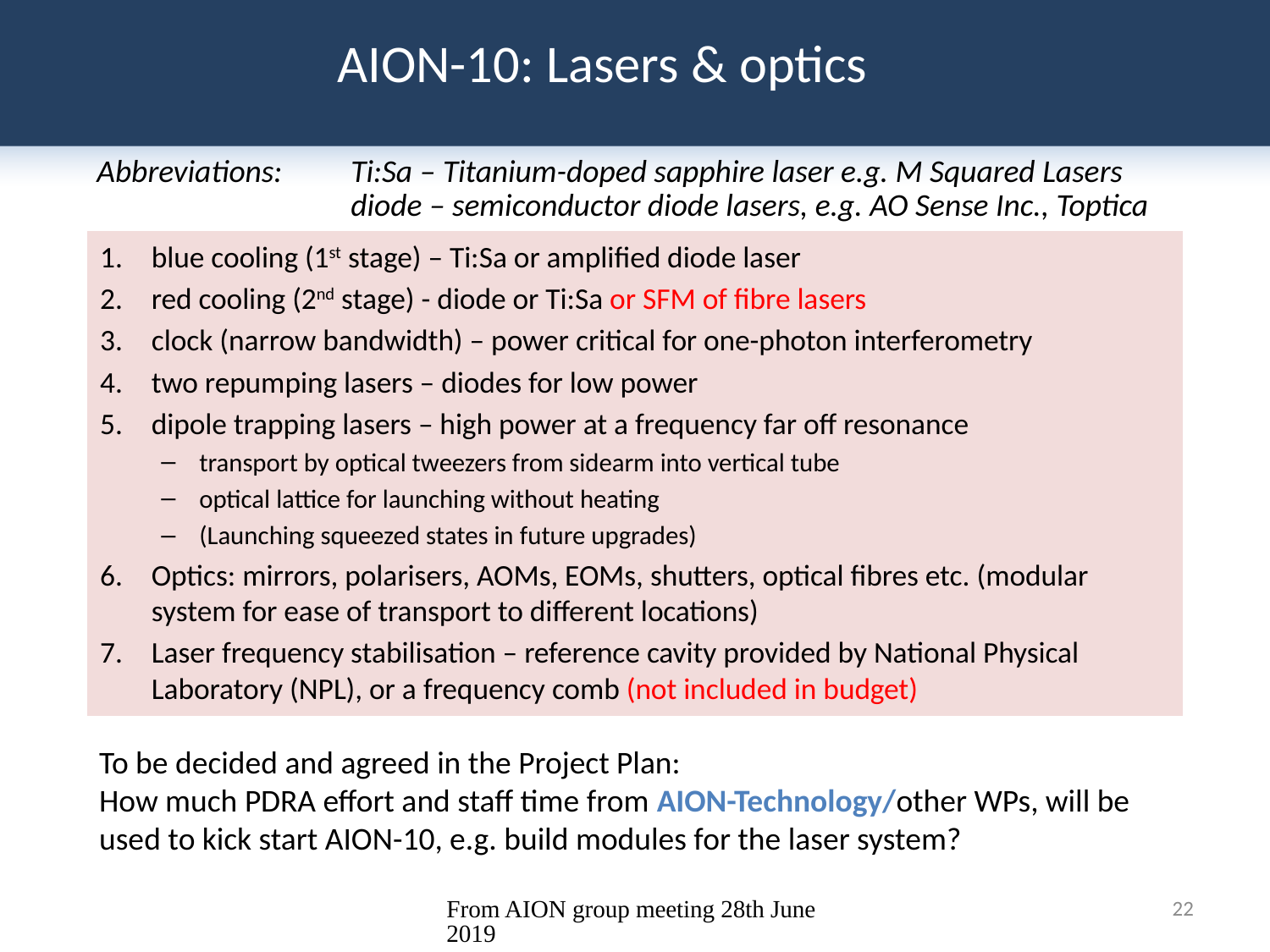

# AION-10: Lasers & optics
Abbreviations: 	Ti:Sa – Titanium-doped sapphire laser e.g. M Squared Lasers
		diode – semiconductor diode lasers, e.g. AO Sense Inc., Toptica
blue cooling (1st stage) – Ti:Sa or amplified diode laser
red cooling (2nd stage) - diode or Ti:Sa or SFM of fibre lasers
clock (narrow bandwidth) – power critical for one-photon interferometry
two repumping lasers – diodes for low power
dipole trapping lasers – high power at a frequency far off resonance
transport by optical tweezers from sidearm into vertical tube
optical lattice for launching without heating
(Launching squeezed states in future upgrades)
Optics: mirrors, polarisers, AOMs, EOMs, shutters, optical fibres etc. (modular system for ease of transport to different locations)
Laser frequency stabilisation – reference cavity provided by National Physical Laboratory (NPL), or a frequency comb (not included in budget)
To be decided and agreed in the Project Plan:
How much PDRA effort and staff time from AION-Technology/other WPs, will be used to kick start AION-10, e.g. build modules for the laser system?
From AION group meeting 28th June 2019
22